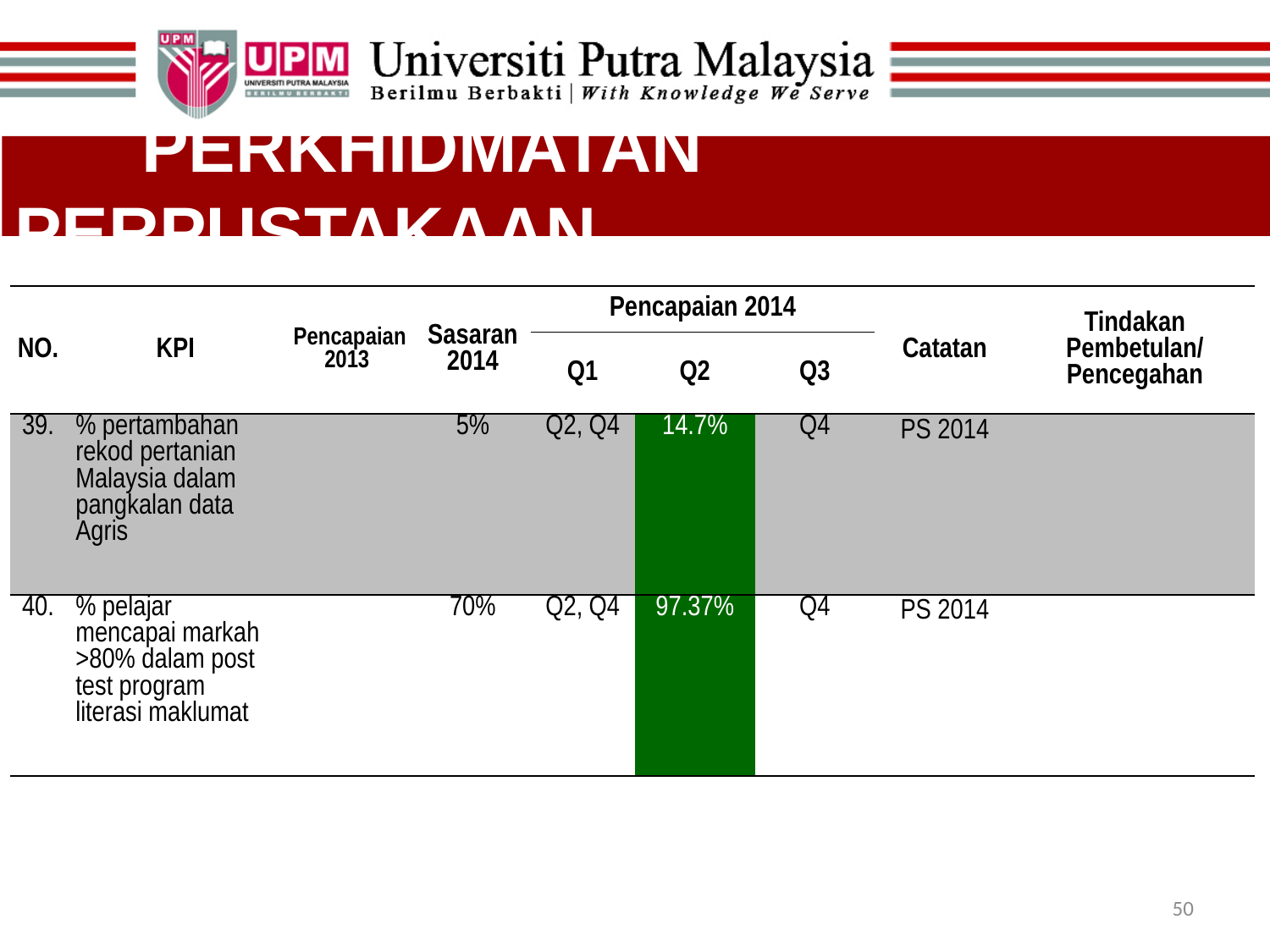

PERKHIDMATAN PERPUSTAKAAN
| NO. | KPI | Pencapaian 2013 | Sasaran 2014 | Pencapaian 2014 |  |  | Catatan | Tindakan Pembetulan/ Pencegahan |
| --- | --- | --- | --- | --- | --- | --- | --- | --- |
|  |  |  |  | Q1 | Q2 | Q3 |  |  |
| 39. | % pertambahan rekod pertanian Malaysia dalam pangkalan data Agris |  | 5% | Q2, Q4 | 14.7% | Q4 | PS 2014 |  |
| 40. | % pelajar mencapai markah >80% dalam post test program literasi maklumat |  | 70% | Q2, Q4 | 97.37% | Q4 | PS 2014 |  |
50